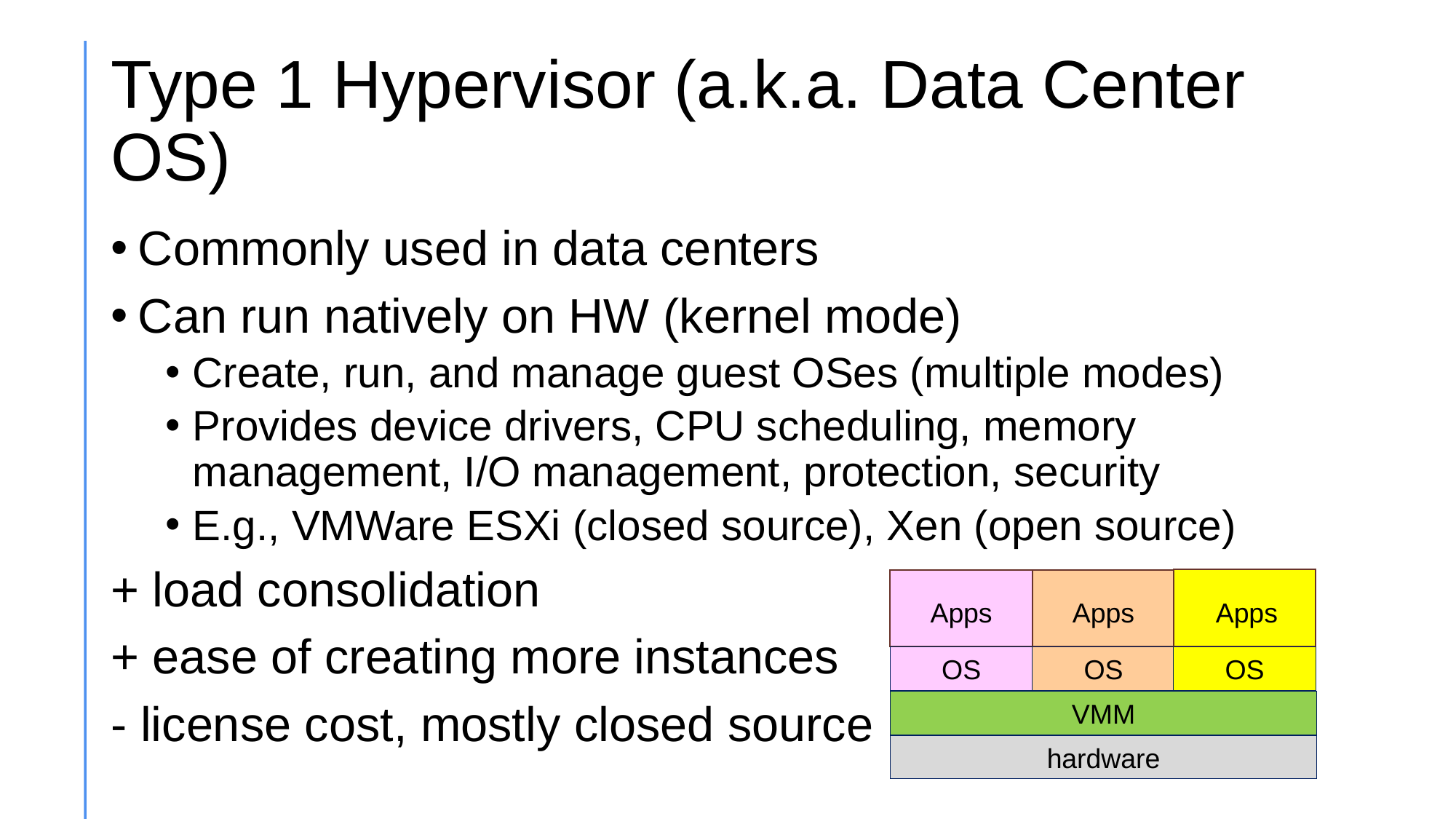

# Type 1 Hypervisor (a.k.a. Data Center OS)
Commonly used in data centers
Can run natively on HW (kernel mode)
Create, run, and manage guest OSes (multiple modes)
Provides device drivers, CPU scheduling, memory management, I/O management, protection, security
E.g., VMWare ESXi (closed source), Xen (open source)
+ load consolidation
+ ease of creating more instances
- license cost, mostly closed source

Apps
OS

Apps
OS

Apps
OS
VMM
hardware